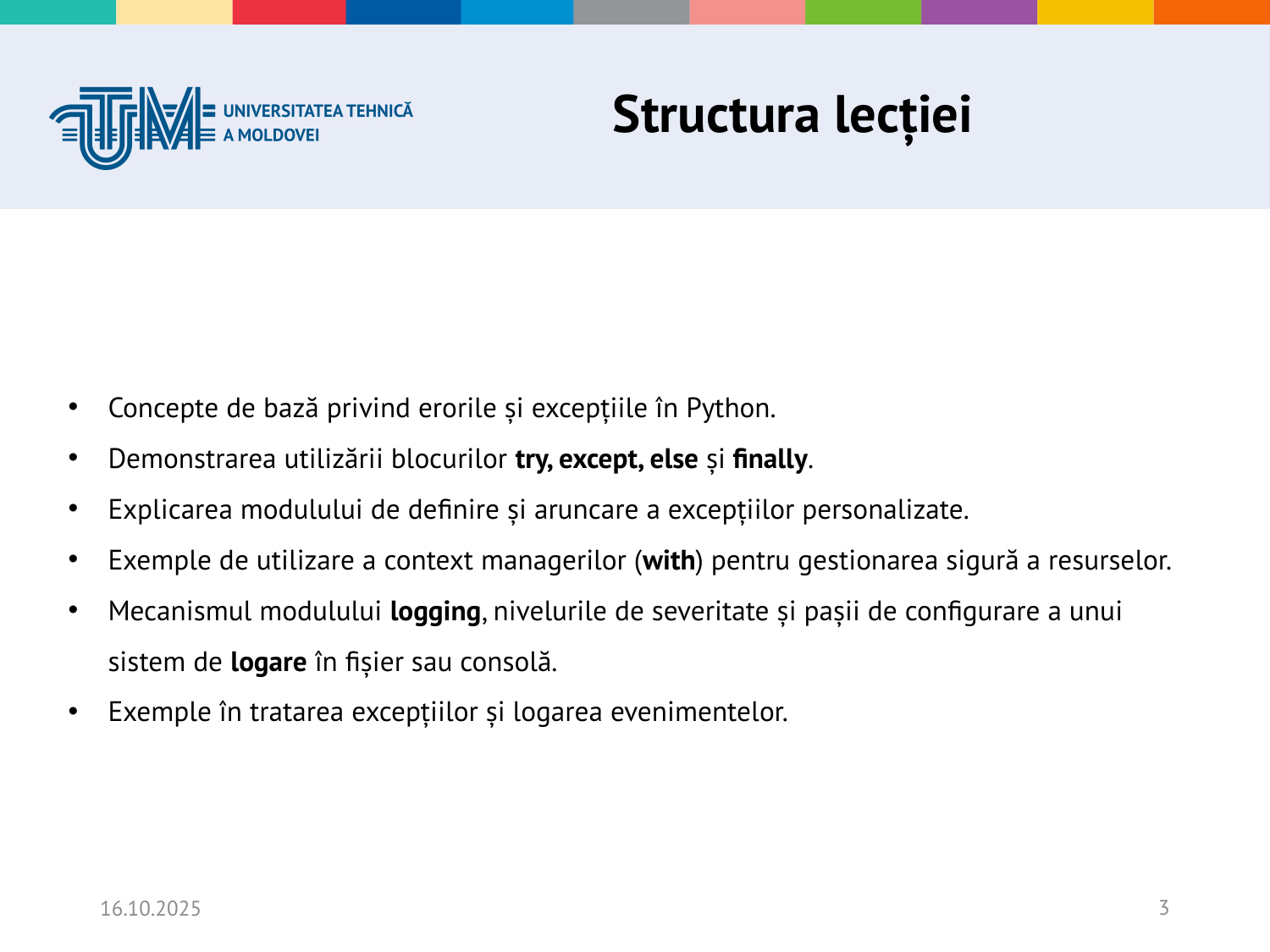

# Structura lecției
Concepte de bază privind erorile și excepțiile în Python.
Demonstrarea utilizării blocurilor try, except, else și finally.
Explicarea modulului de definire și aruncare a excepțiilor personalizate.
Exemple de utilizare a context managerilor (with) pentru gestionarea sigură a resurselor.
Mecanismul modulului logging, nivelurile de severitate și pașii de configurare a unui sistem de logare în fișier sau consolă.
Exemple în tratarea excepțiilor și logarea evenimentelor.
16.10.2025
3